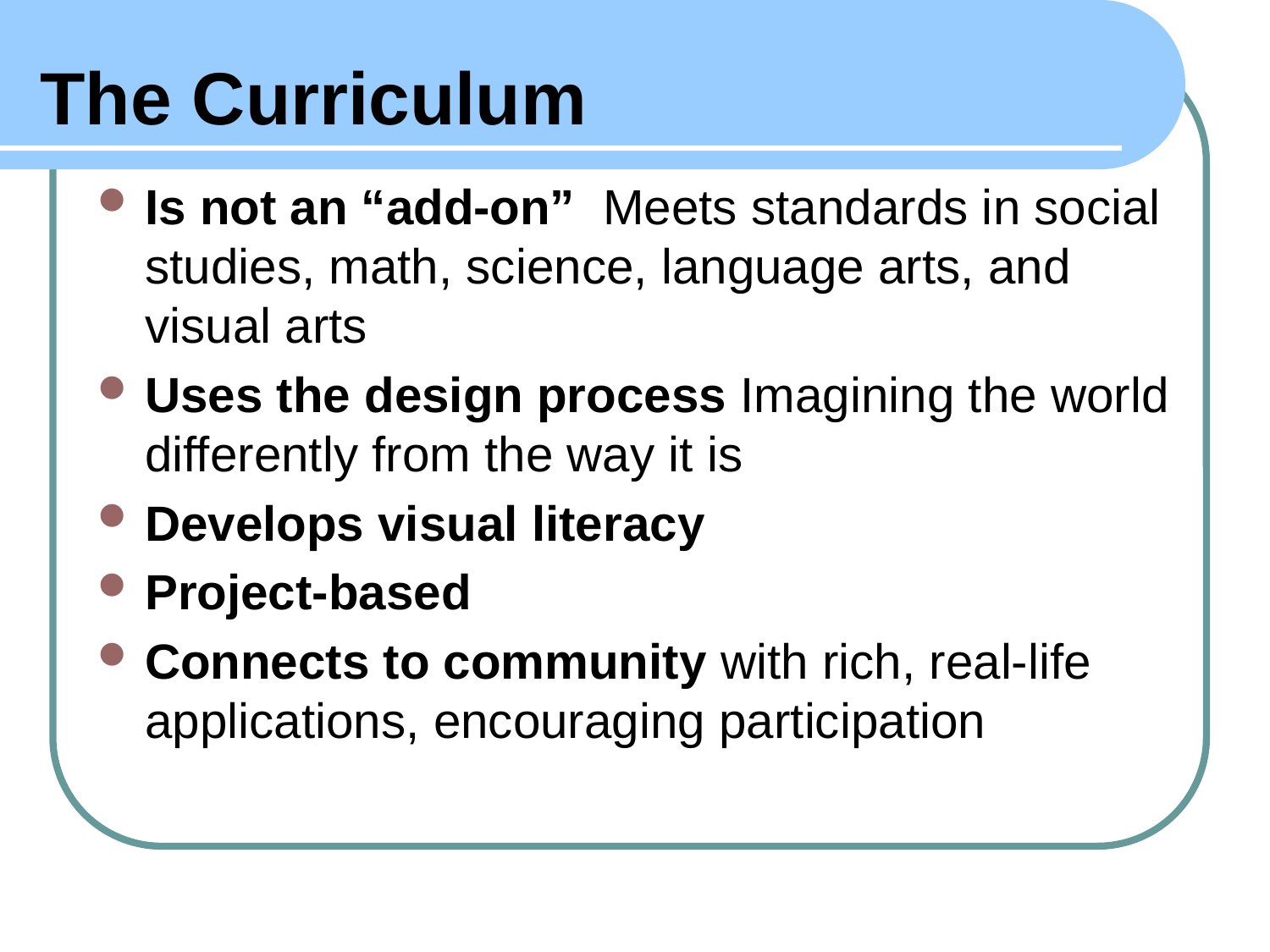

# The Curriculum
Is not an “add-on”  Meets standards in social studies, math, science, language arts, and visual arts
Uses the design process Imagining the world differently from the way it is
Develops visual literacy
Project-based
Connects to community with rich, real-life applications, encouraging participation